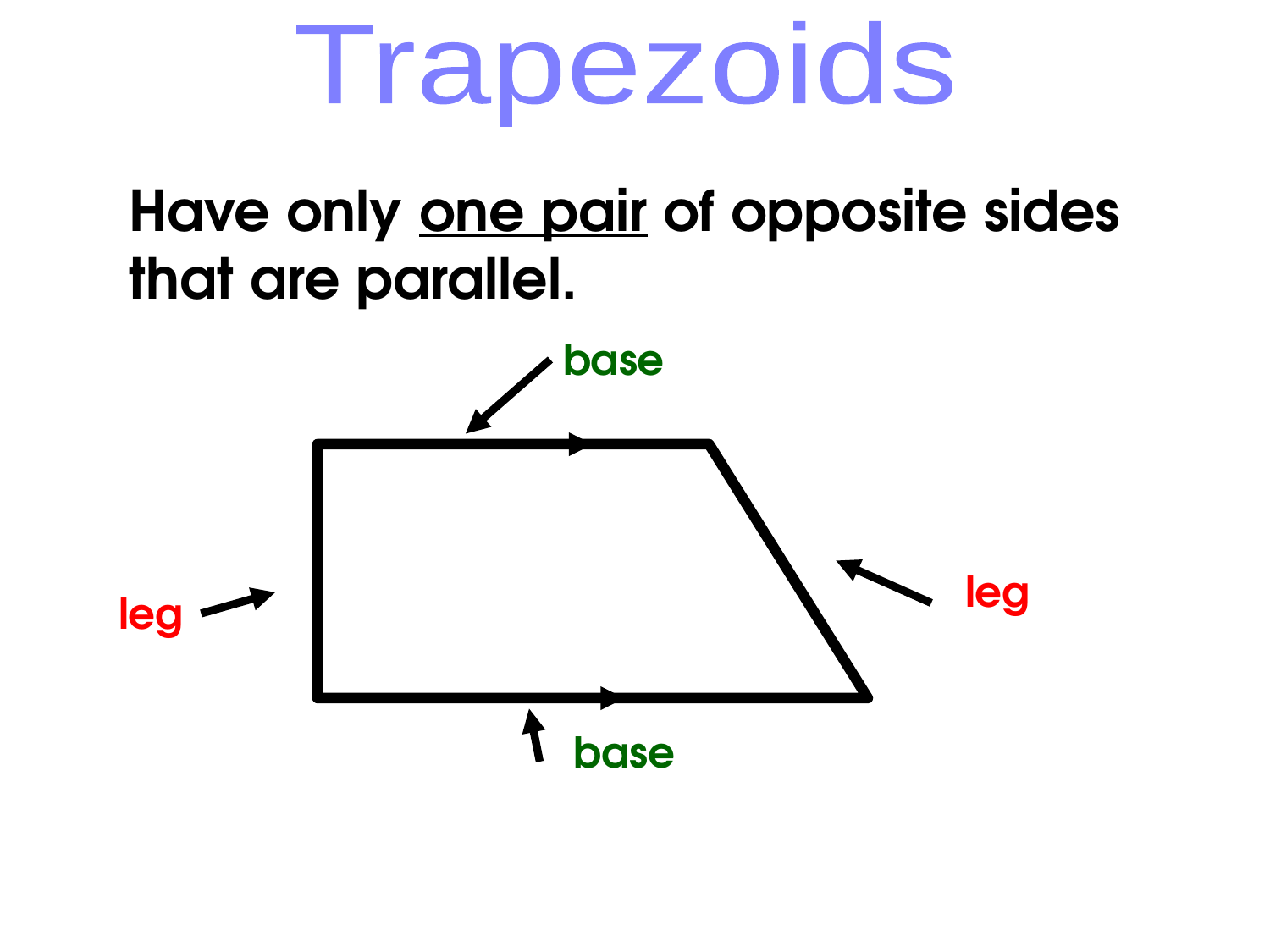

Trapezoids
Have only one pair of opposite sides that are parallel.
base

base

leg

leg